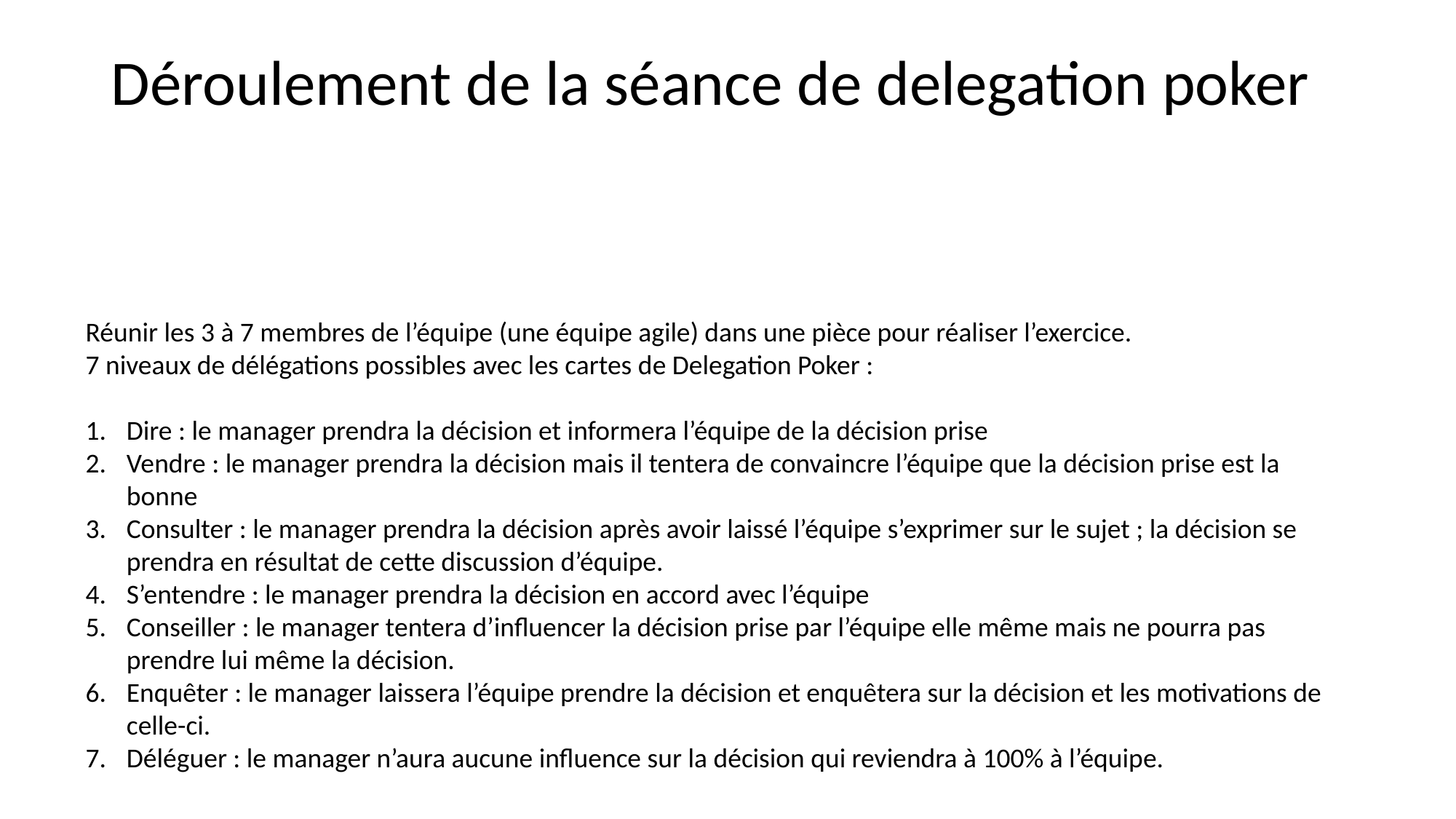

# Déroulement de la séance de delegation poker

Réunir les 3 à 7 membres de l’équipe (une équipe agile) dans une pièce pour réaliser l’exercice.
7 niveaux de délégations possibles avec les cartes de Delegation Poker :

Dire : le manager prendra la décision et informera l’équipe de la décision prise
Vendre : le manager prendra la décision mais il tentera de convaincre l’équipe que la décision prise est la bonne
Consulter : le manager prendra la décision après avoir laissé l’équipe s’exprimer sur le sujet ; la décision se prendra en résultat de cette discussion d’équipe.
S’entendre : le manager prendra la décision en accord avec l’équipe
Conseiller : le manager tentera d’influencer la décision prise par l’équipe elle même mais ne pourra pas prendre lui même la décision.
Enquêter : le manager laissera l’équipe prendre la décision et enquêtera sur la décision et les motivations de celle-ci.
Déléguer : le manager n’aura aucune influence sur la décision qui reviendra à 100% à l’équipe.